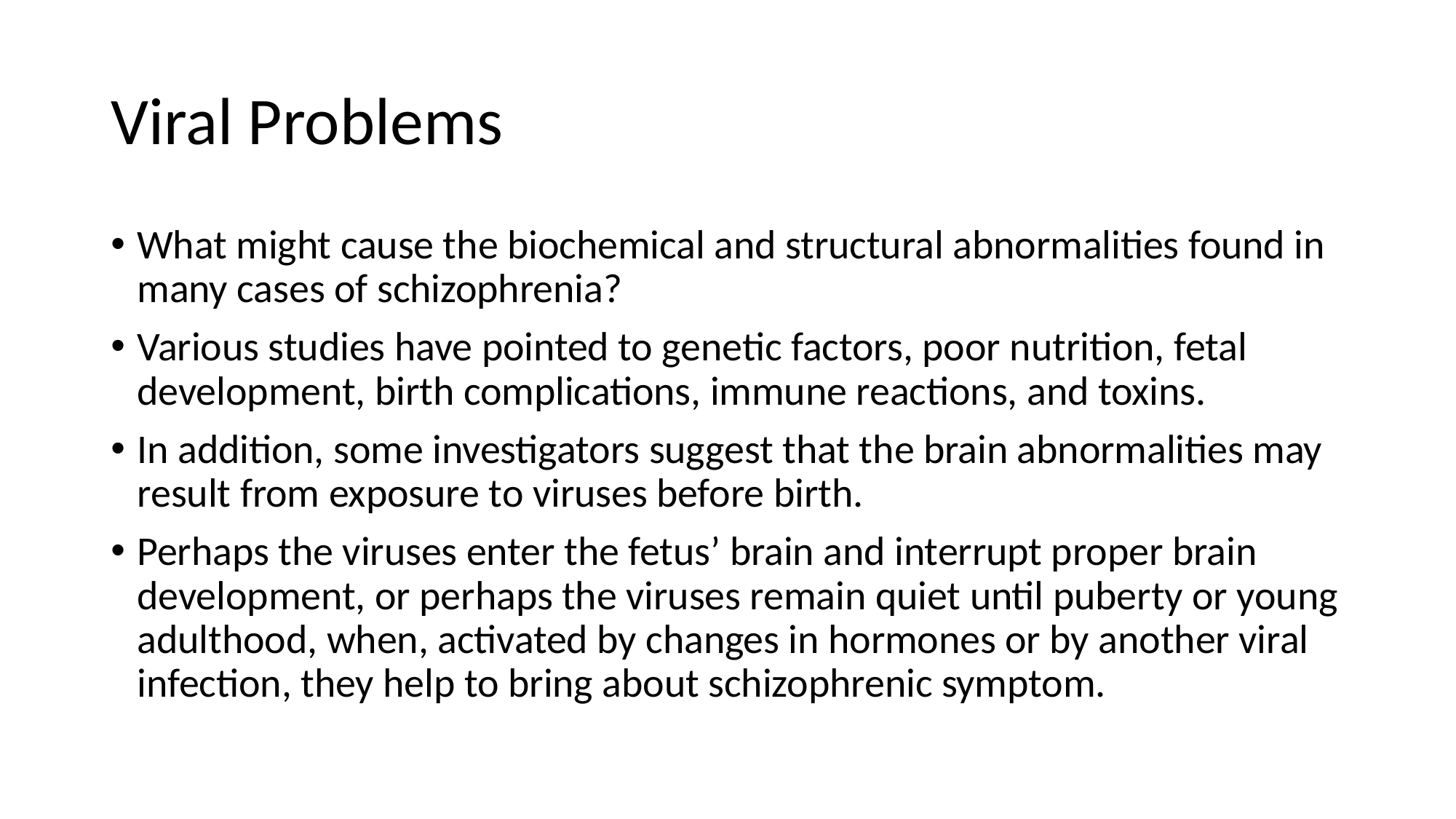

# Viral Problems
What might cause the biochemical and structural abnormalities found in many cases of schizophrenia?
Various studies have pointed to genetic factors, poor nutrition, fetal development, birth complications, immune reactions, and toxins.
In addition, some investigators suggest that the brain abnormalities may result from exposure to viruses before birth.
Perhaps the viruses enter the fetus’ brain and interrupt proper brain development, or perhaps the viruses remain quiet until puberty or young adulthood, when, activated by changes in hormones or by another viral infection, they help to bring about schizophrenic symptom.